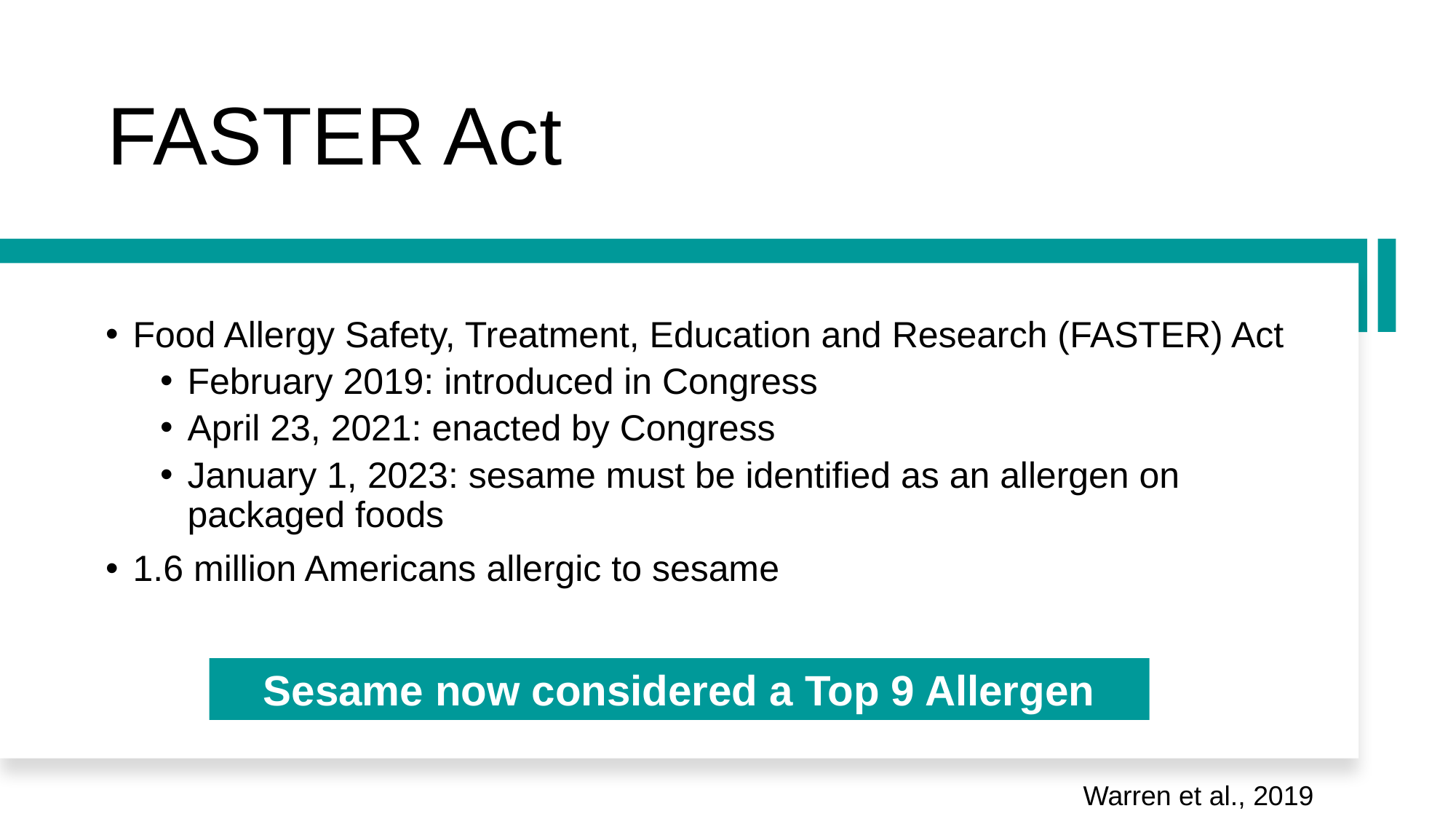

# FASTER Act

Food Allergy Safety, Treatment, Education and Research (FASTER) Act
February 2019: introduced in Congress
April 23, 2021: enacted by Congress
January 1, 2023: sesame must be identified as an allergen on packaged foods
1.6 million Americans allergic to sesame
Sesame now considered a Top 9 Allergen
Warren et al., 2019